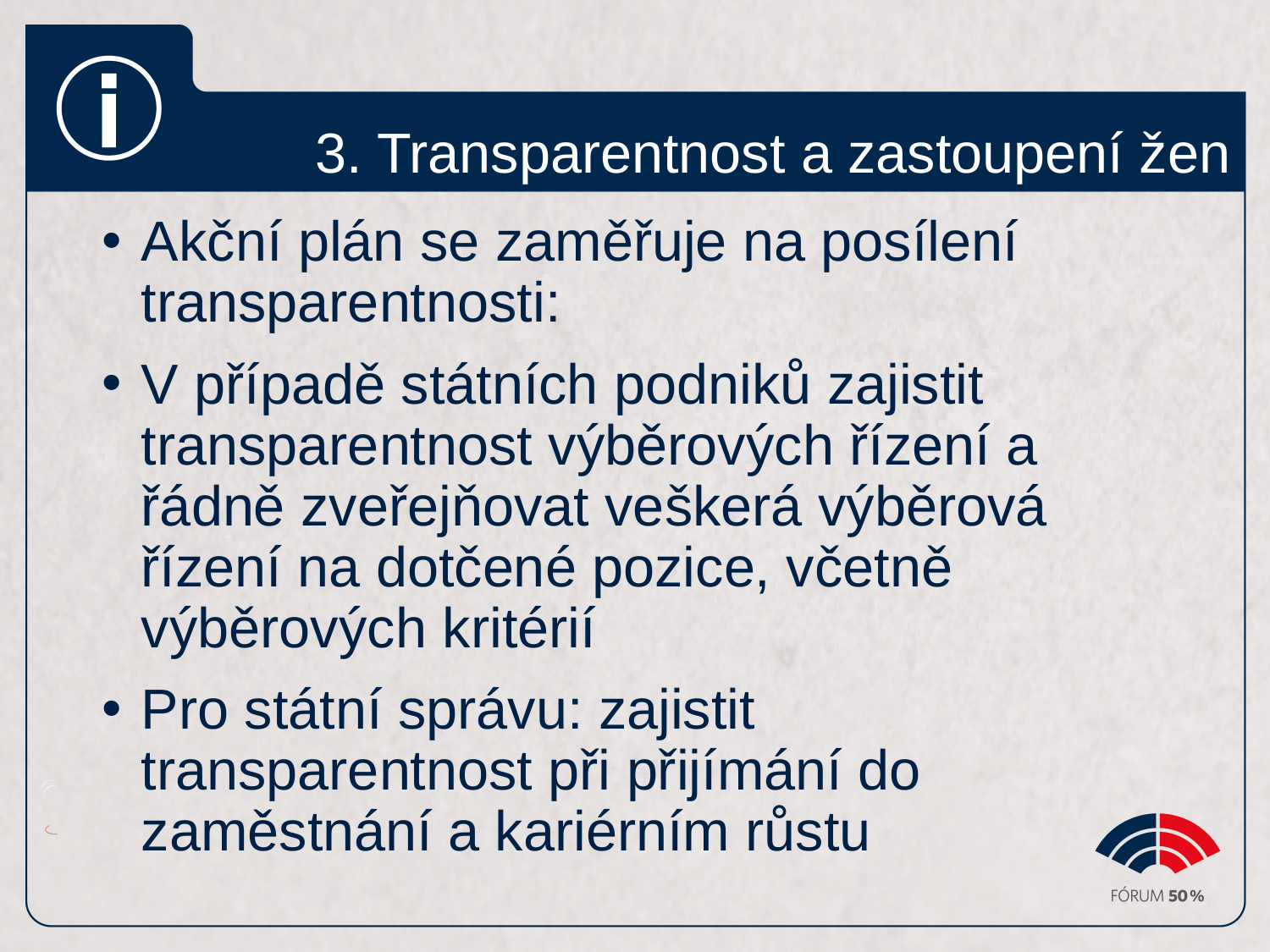

# 3. Transparentnost a zastoupení žen
Akční plán se zaměřuje na posílení transparentnosti:
V případě státních podniků zajistit transparentnost výběrových řízení a řádně zveřejňovat veškerá výběrová řízení na dotčené pozice, včetně výběrových kritérií
Pro státní správu: zajistit transparentnost při přijímání do zaměstnání a kariérním růstu